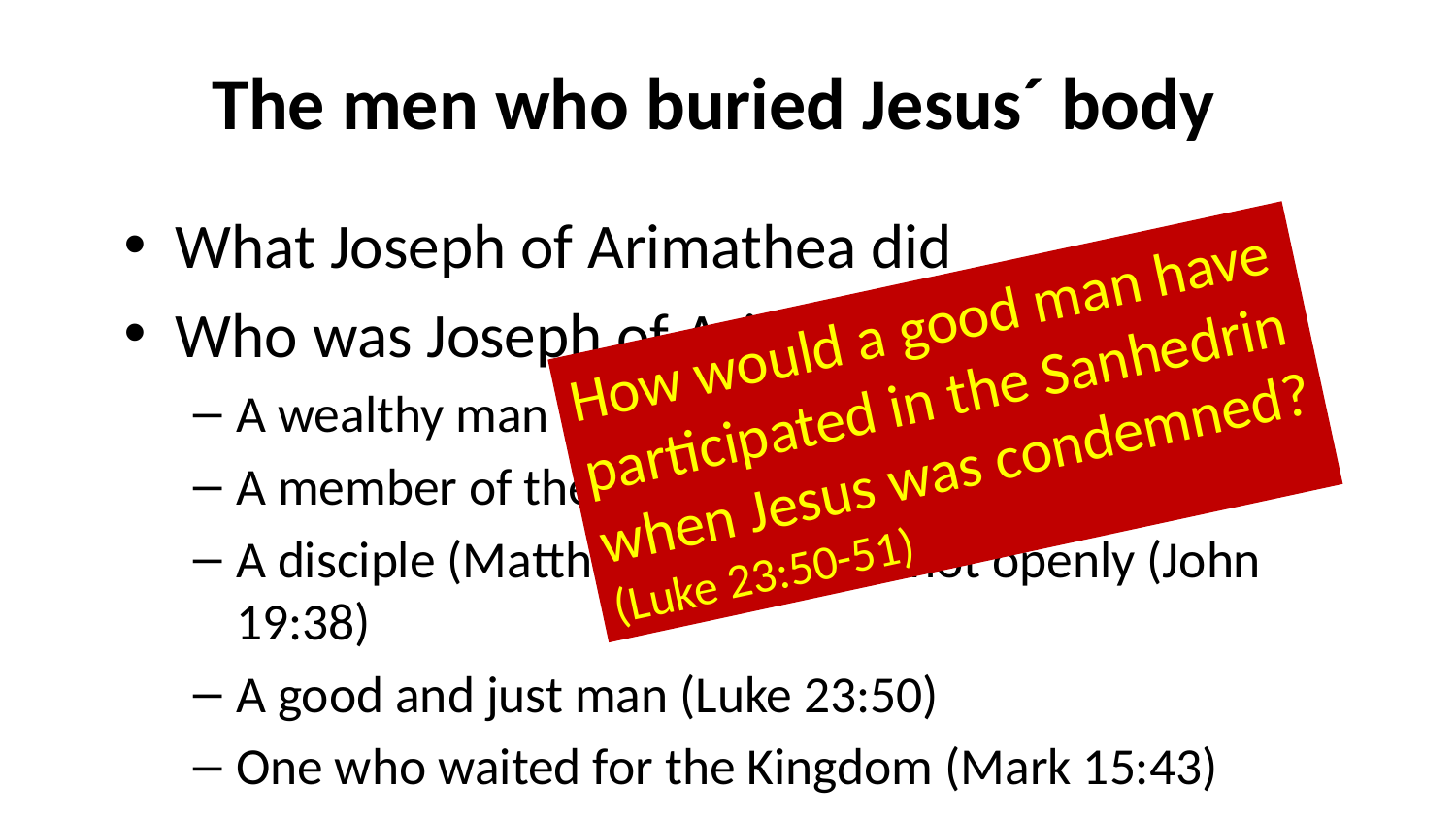

# The men who buried Jesus´ body
What Joseph of Arimathea did
Who was Joseph of Arimathea?
A wealthy man (Matthew 27:57)
A member of the Sanhedrin (Luke 23:50)
A disciple (Matthew 27:57), but not openly (John 19:38)
A good and just man (Luke 23:50)
One who waited for the Kingdom (Mark 15:43)

How would a good man have participated in the Sanhedrin when Jesus was condemned?
(Luke 23:50-51)